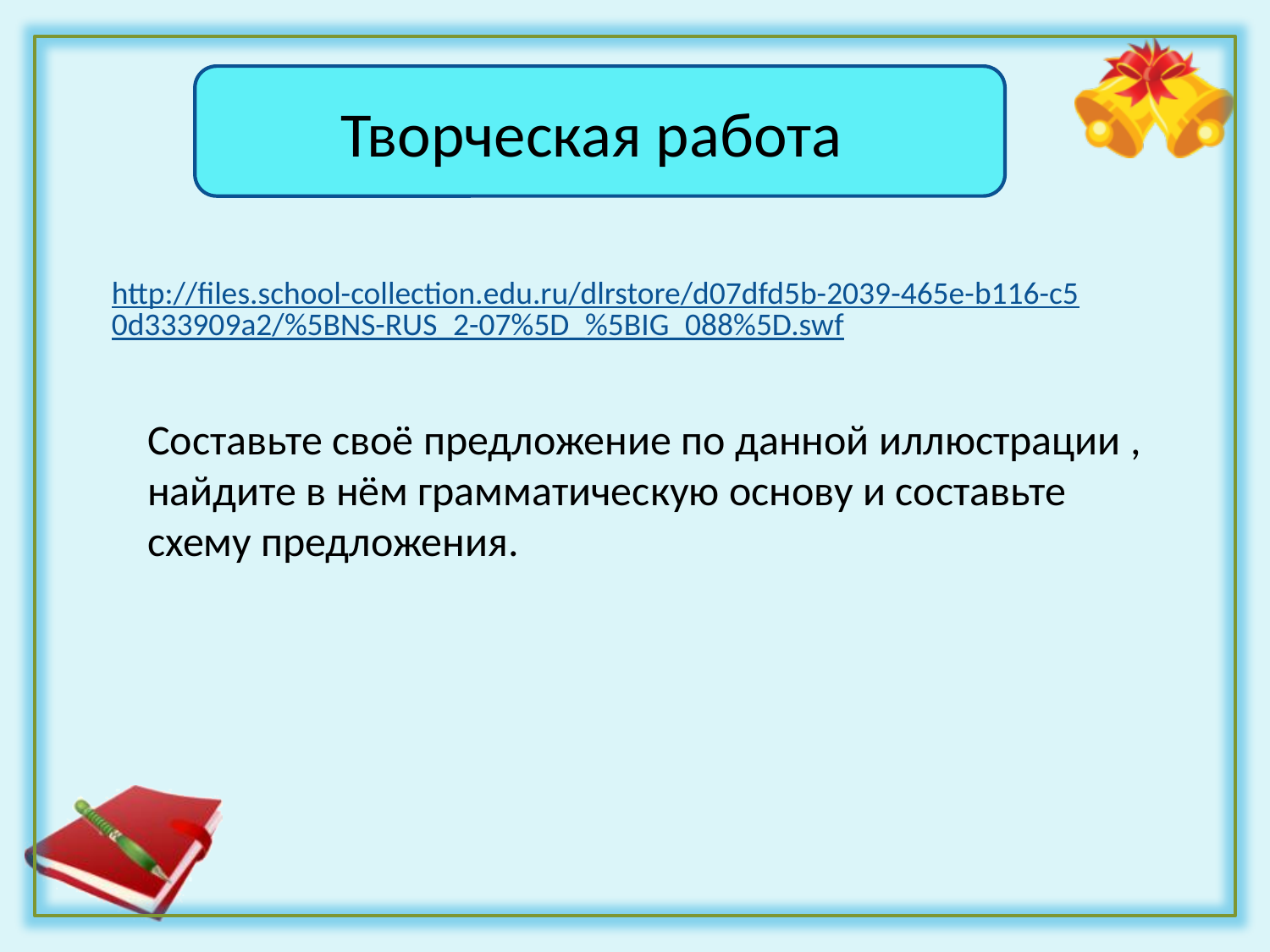

Творческая работа
Творческая работа
http://files.school-collection.edu.ru/dlrstore/d07dfd5b-2039-465e-b116-c50d333909a2/%5BNS-RUS_2-07%5D_%5BIG_088%5D.swf
Составьте своё предложение по данной иллюстрации , найдите в нём грамматическую основу и составьте схему предложения.